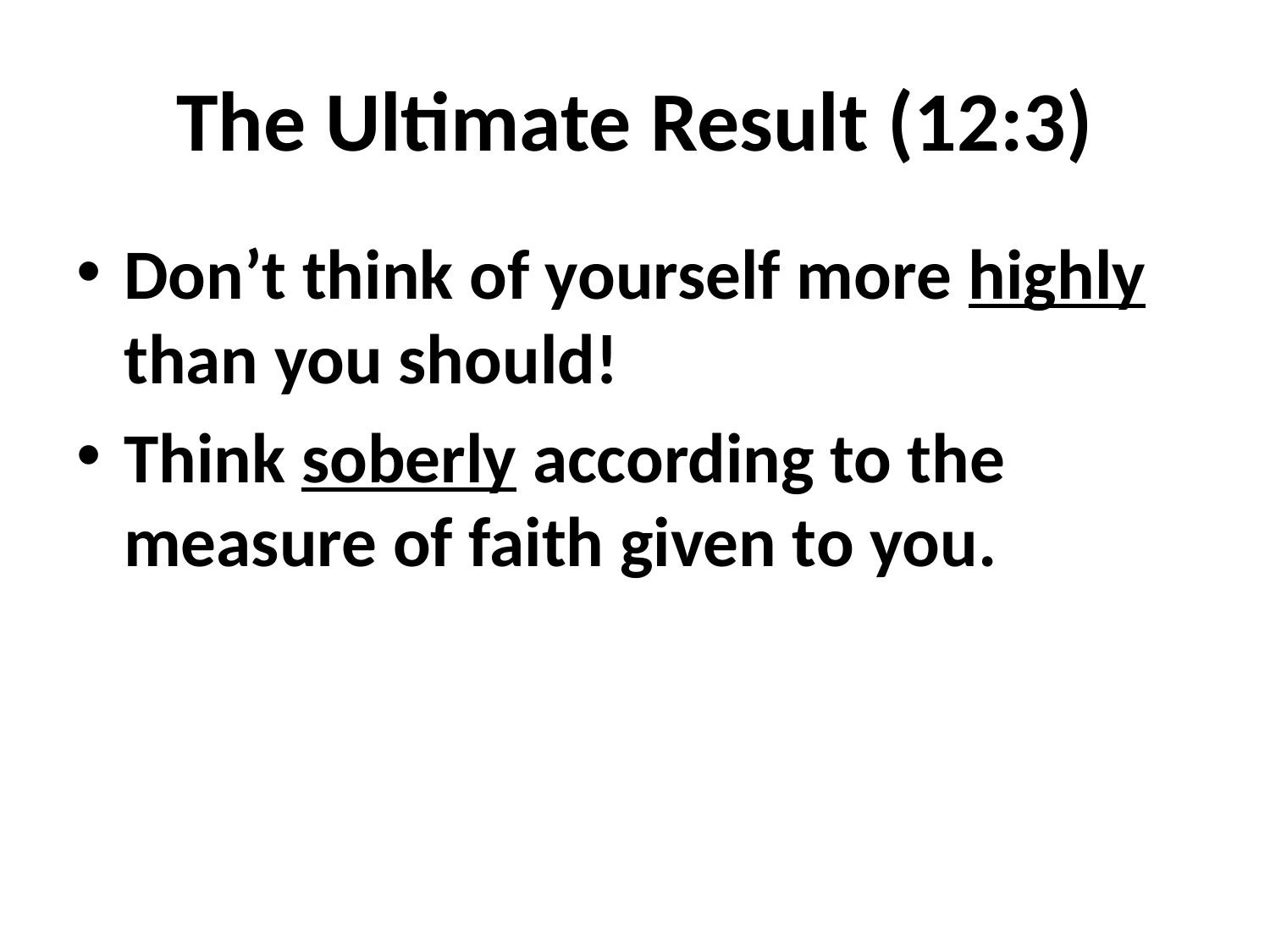

# The Ultimate Result (12:3)
Don’t think of yourself more highly than you should!
Think soberly according to the measure of faith given to you.